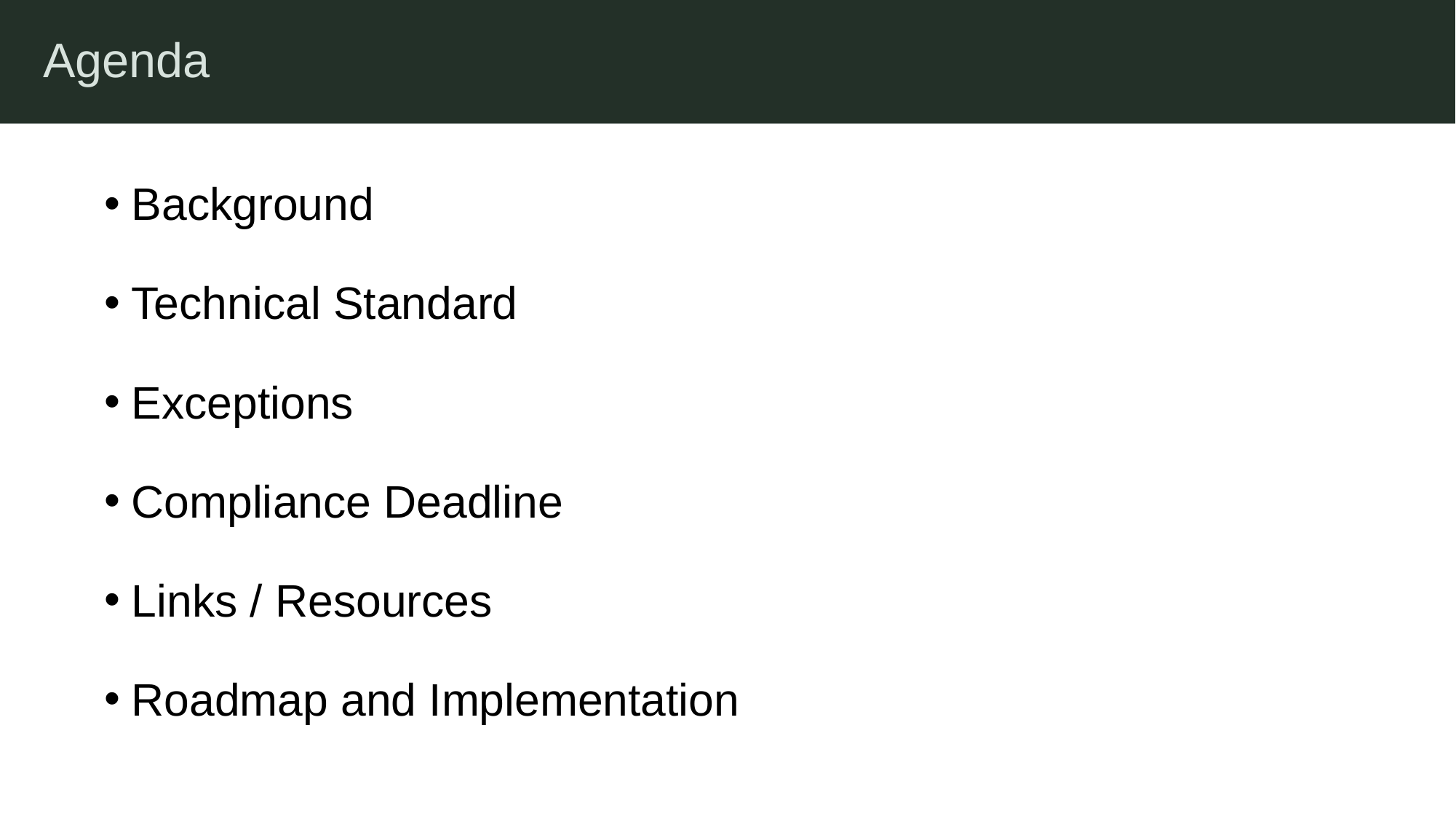

Agenda
Background

Technical Standard

Exceptions

Compliance Deadline

Links / Resources

Roadmap and Implementation